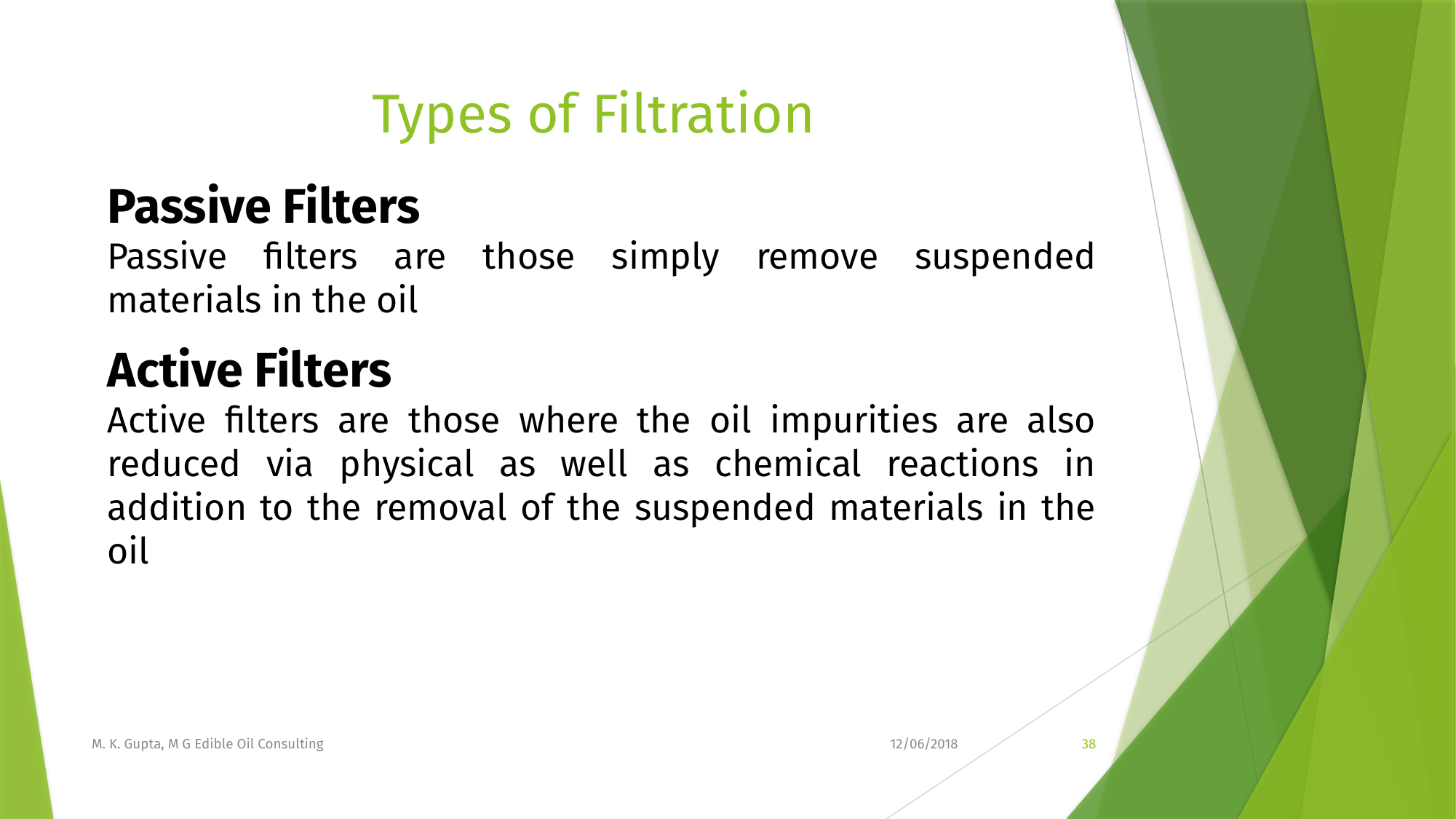

# Types of Filtration
Passive Filters
Passive filters are those simply remove suspended materials in the oil

Active Filters
Active filters are those where the oil impurities are also reduced via physical as well as chemical reactions in addition to the removal of the suspended materials in the oil
M. K. Gupta, M G Edible Oil Consulting
12/06/2018
38